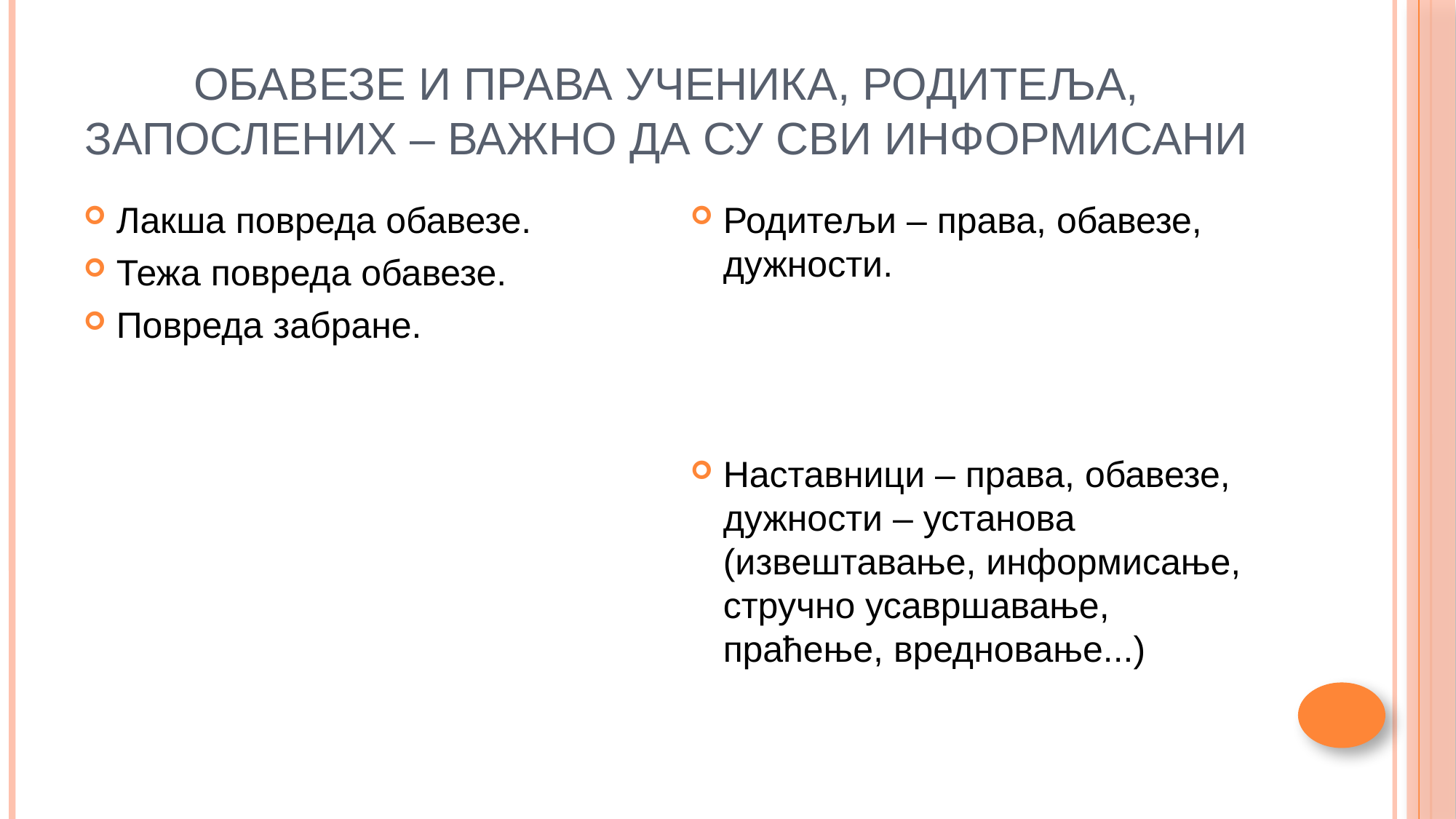

# Обавезе и права ученика, родитеља, запослених – важно да су сви информисани
Лакша повреда обавезе.
Тежа повреда обавезе.
Повреда забране.
Родитељи – права, обавезе, дужности.

Наставници – права, обавезе, дужности – установа (извештавање, информисање, стручно усавршавање, праћење, вредновање...)